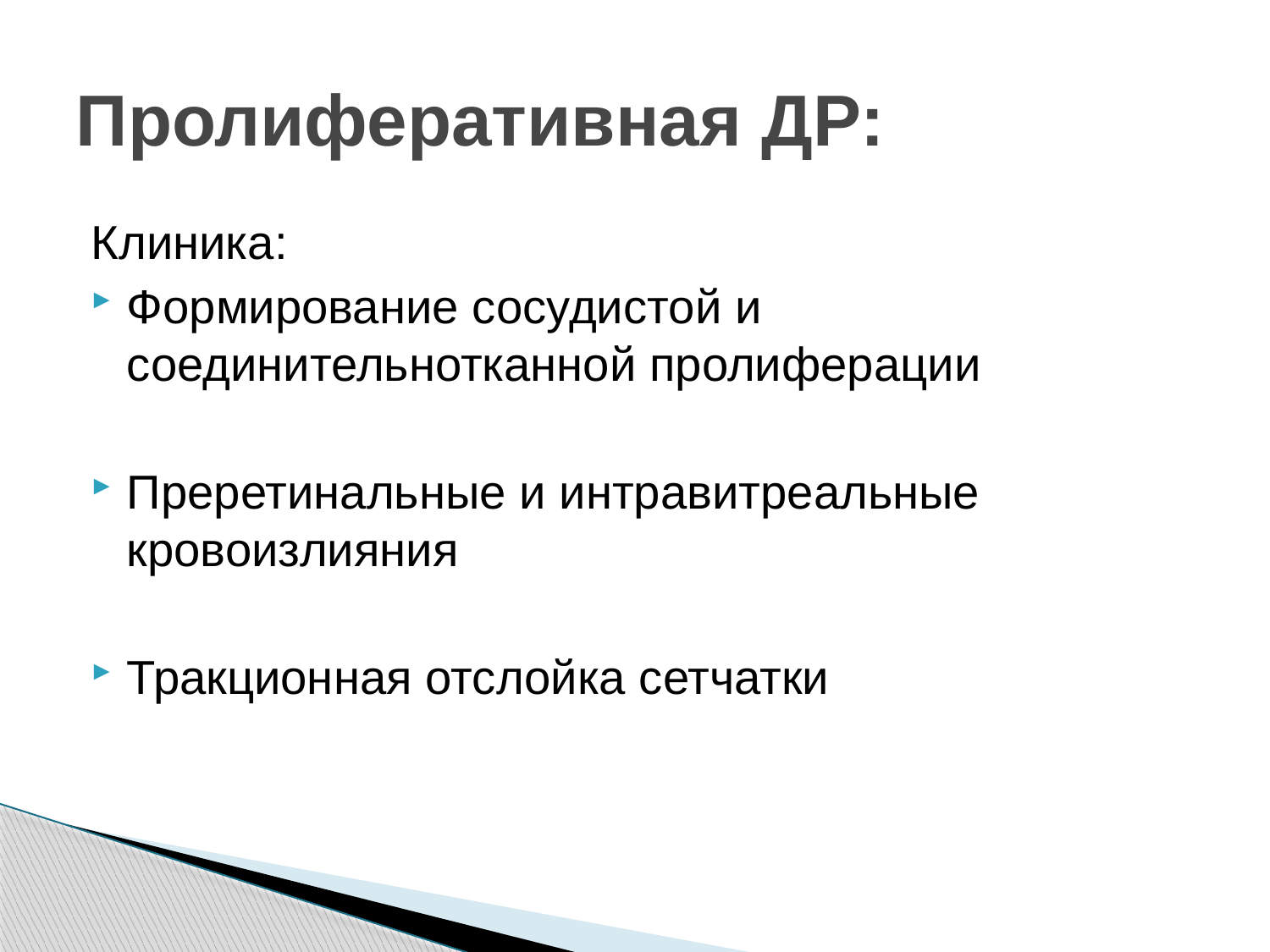

# Пролиферативная ДР:
Клиника:
Формирование сосудистой и соединительнотканной пролиферации

Преретинальные и интравитреальные кровоизлияния

Тракционная отслойка сетчатки